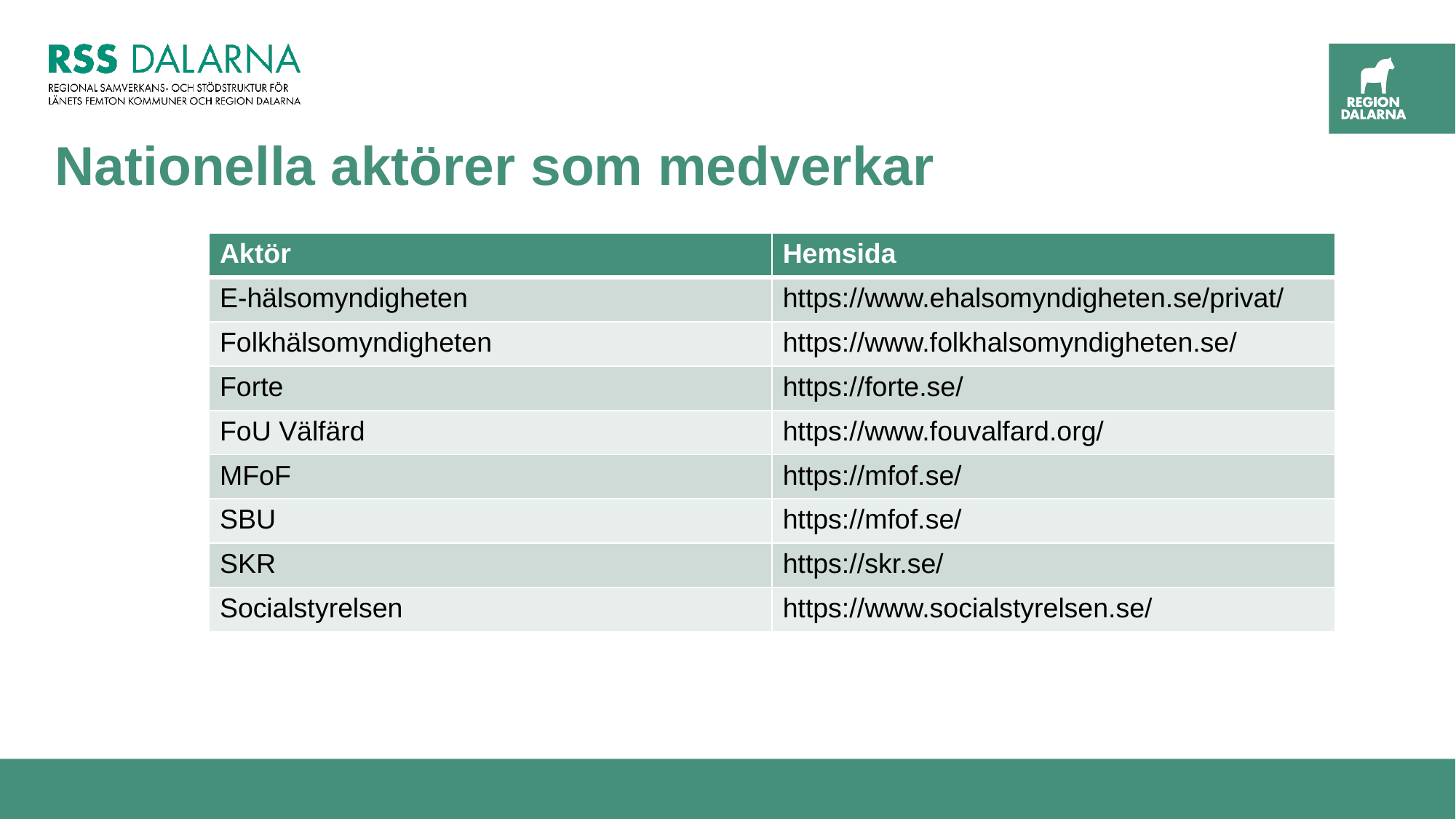

# Nationella aktörer som medverkar
| Aktör | Hemsida |
| --- | --- |
| E-hälsomyndigheten | https://www.ehalsomyndigheten.se/privat/ |
| Folkhälsomyndigheten | https://www.folkhalsomyndigheten.se/ |
| Forte | https://forte.se/ |
| FoU Välfärd | https://www.fouvalfard.org/ |
| MFoF | https://mfof.se/ |
| SBU | https://mfof.se/ |
| SKR | https://skr.se/ |
| Socialstyrelsen | https://www.socialstyrelsen.se/ |